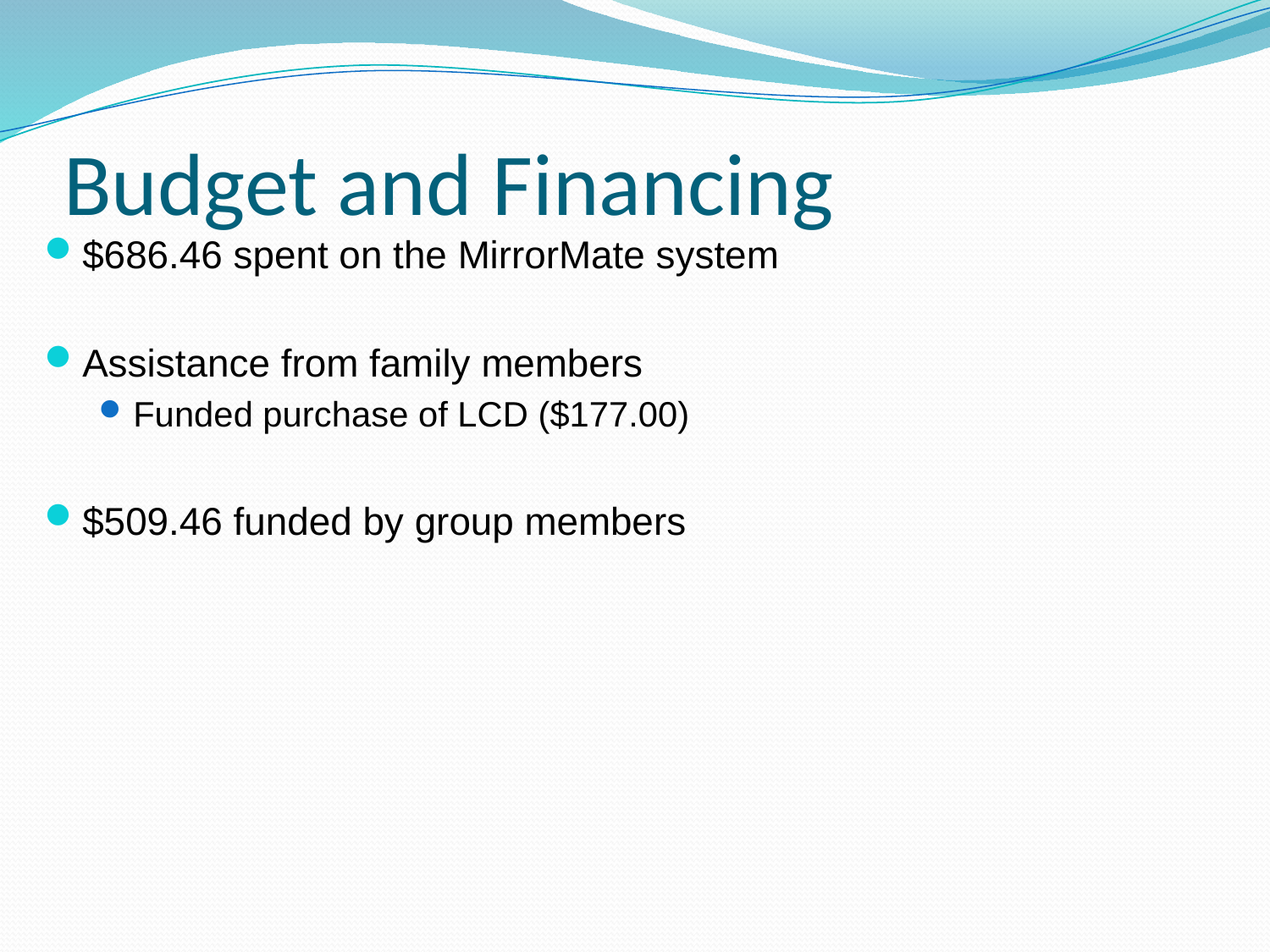

# Budget and Financing
$686.46 spent on the MirrorMate system

Assistance from family members
Funded purchase of LCD ($177.00)

$509.46 funded by group members